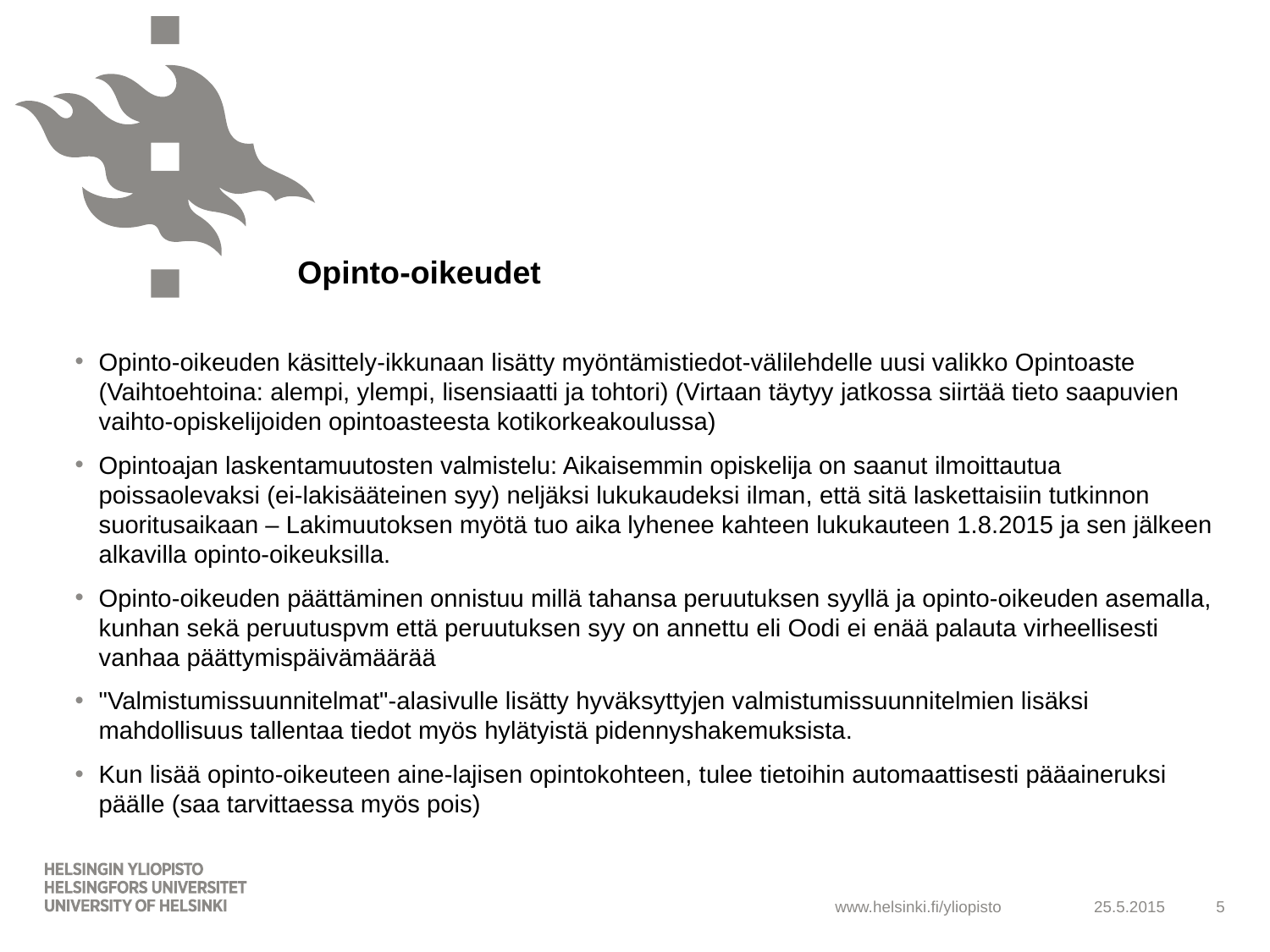

Opinto-oikeudet
Opinto-oikeuden käsittely-ikkunaan lisätty myöntämistiedot-välilehdelle uusi valikko Opintoaste (Vaihtoehtoina: alempi, ylempi, lisensiaatti ja tohtori) (Virtaan täytyy jatkossa siirtää tieto saapuvien vaihto-opiskelijoiden opintoasteesta kotikorkeakoulussa)
Opintoajan laskentamuutosten valmistelu: Aikaisemmin opiskelija on saanut ilmoittautua poissaolevaksi (ei-lakisääteinen syy) neljäksi lukukaudeksi ilman, että sitä laskettaisiin tutkinnon suoritusaikaan – Lakimuutoksen myötä tuo aika lyhenee kahteen lukukauteen 1.8.2015 ja sen jälkeen alkavilla opinto-oikeuksilla.
Opinto-oikeuden päättäminen onnistuu millä tahansa peruutuksen syyllä ja opinto-oikeuden asemalla, kunhan sekä peruutuspvm että peruutuksen syy on annettu eli Oodi ei enää palauta virheellisesti vanhaa päättymispäivämäärää
"Valmistumissuunnitelmat"-alasivulle lisätty hyväksyttyjen valmistumissuunnitelmien lisäksi mahdollisuus tallentaa tiedot myös hylätyistä pidennyshakemuksista.
Kun lisää opinto-oikeuteen aine-lajisen opintokohteen, tulee tietoihin automaattisesti pääaineruksi päälle (saa tarvittaessa myös pois)

25.5.2015
5